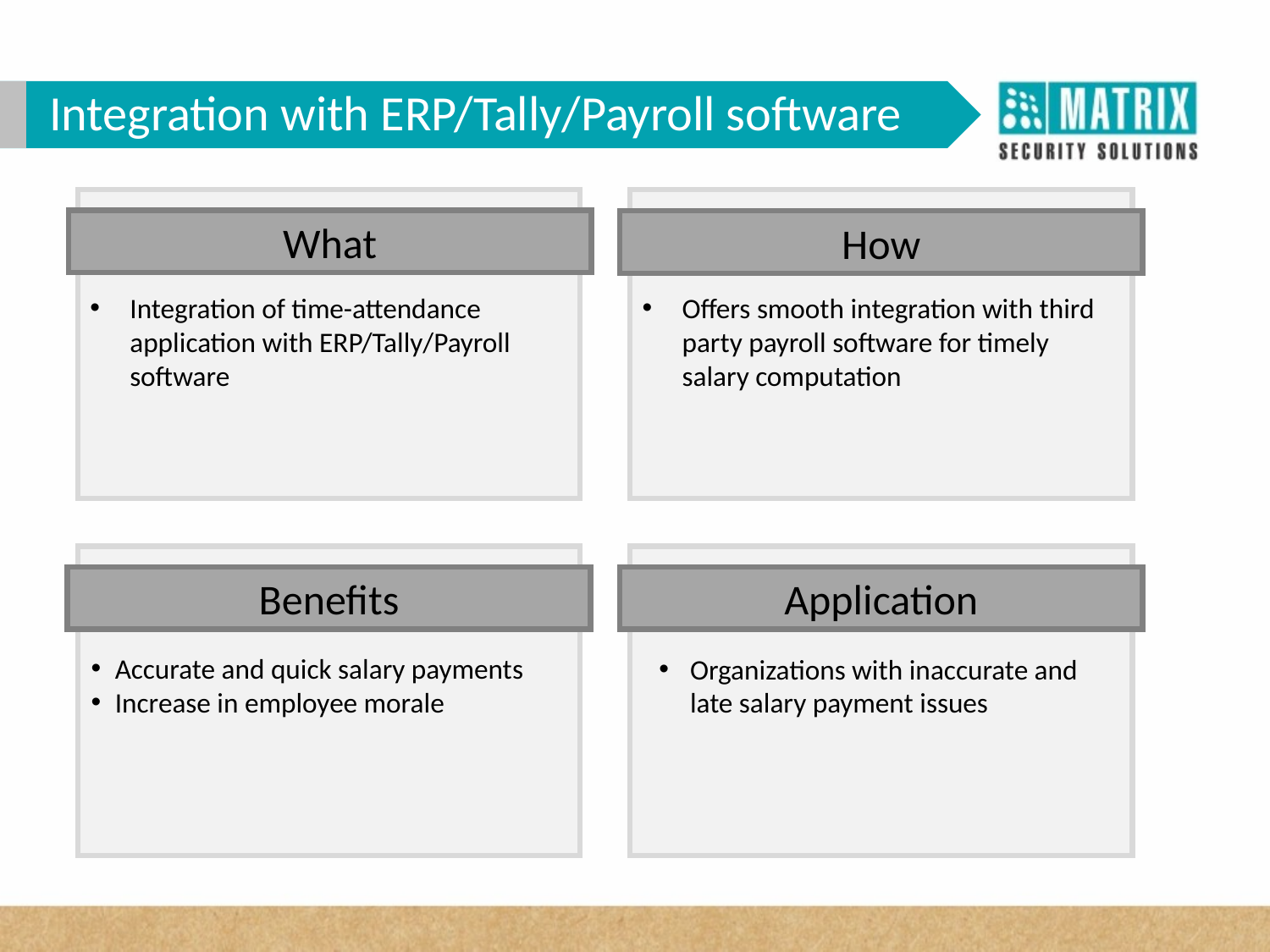

WHY VAM in Corporates?
Integration with ERP/Tally/Payroll software

What
How
Integration of time-attendance application with ERP/Tally/Payroll software
Offers smooth integration with third party payroll software for timely salary computation

Benefits
Application

Accurate and quick salary payments
Increase in employee morale
Organizations with inaccurate and late salary payment issues